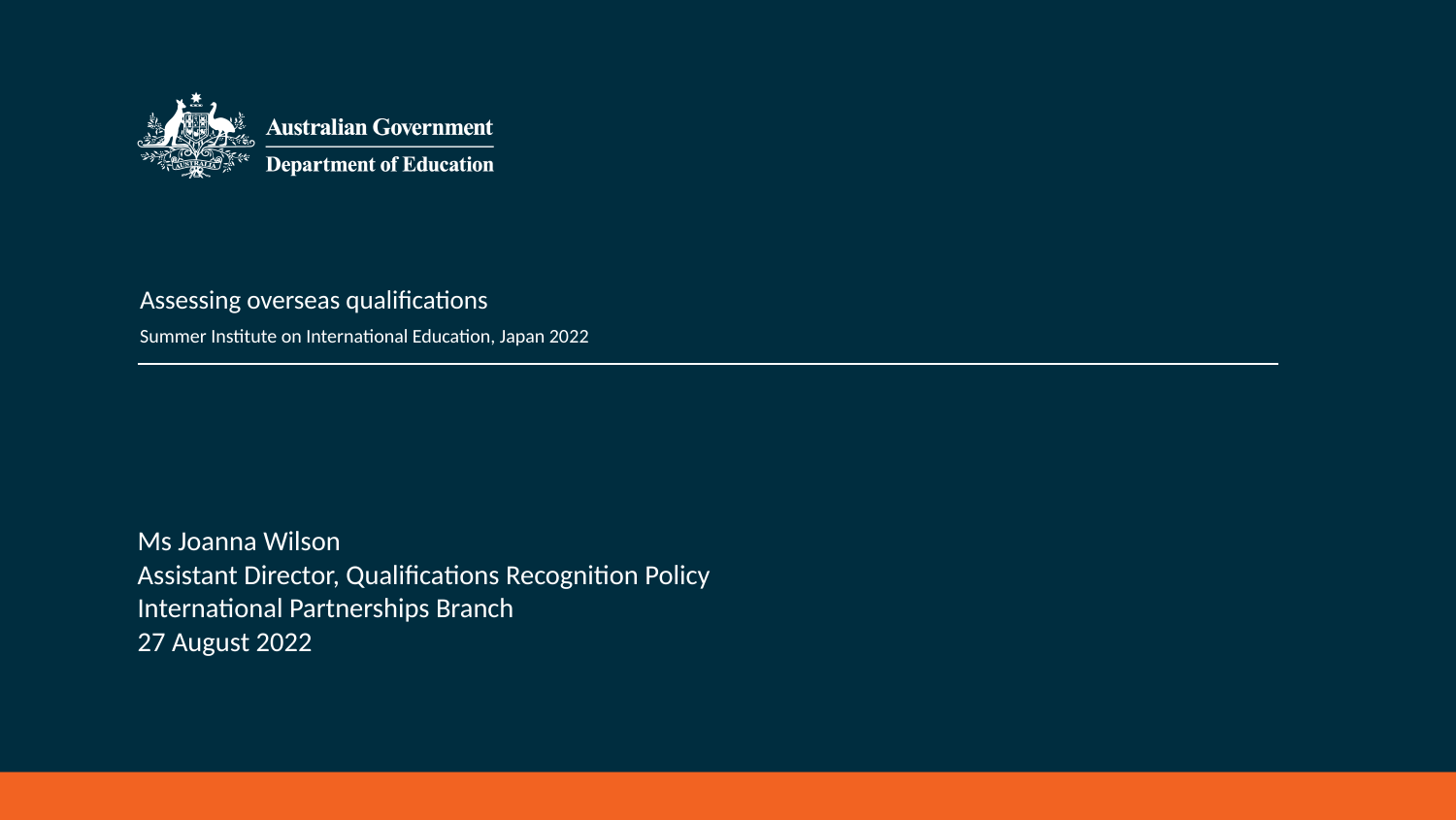

# Assessing overseas qualifications Summer Institute on International Education, Japan 2022
Ms Joanna Wilson
Assistant Director, Qualifications Recognition Policy
International Partnerships Branch
27 August 2022